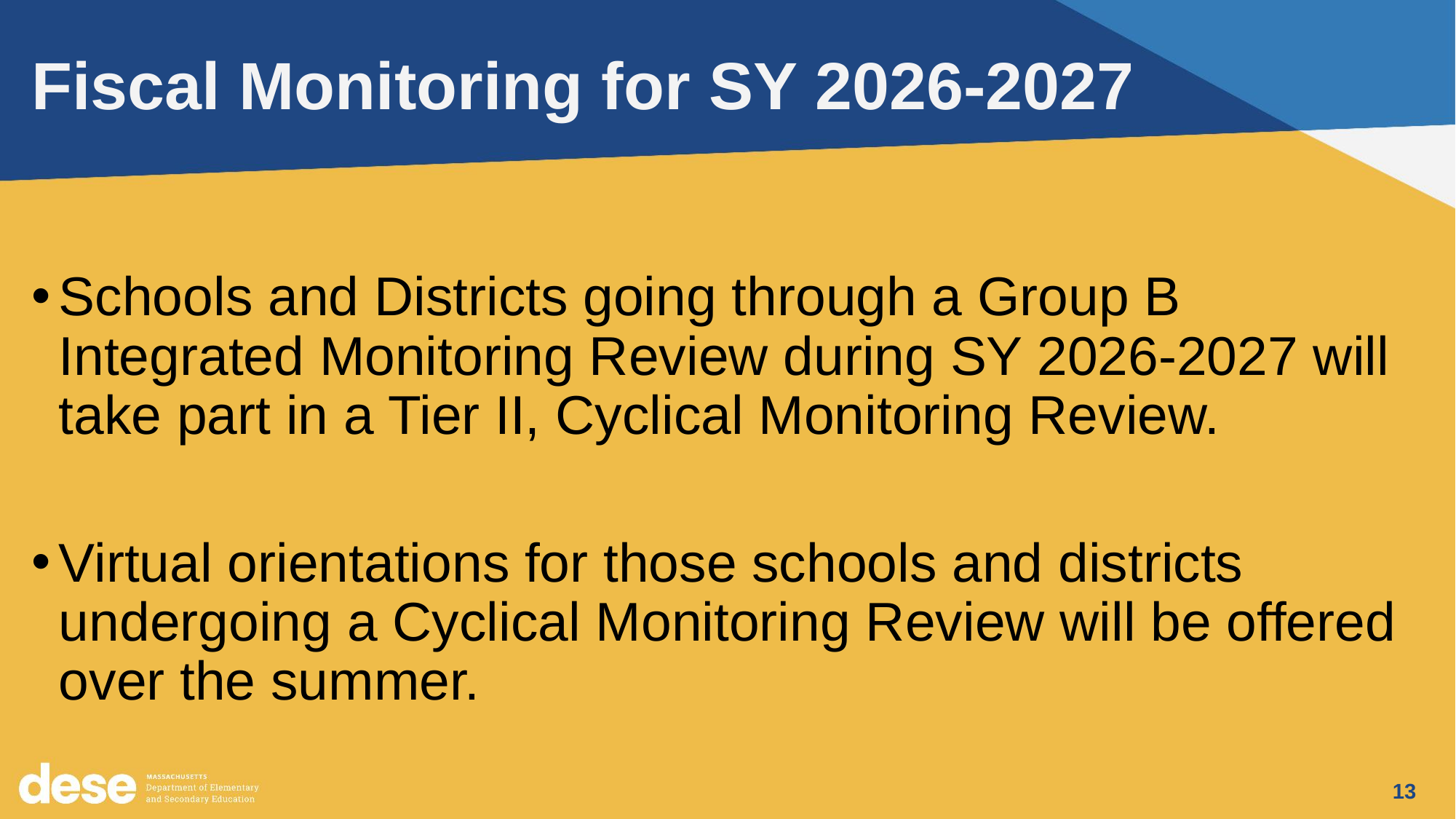

# Fiscal Monitoring for SY 2026-2027

Schools and Districts going through a Group B Integrated Monitoring Review during SY 2026-2027 will take part in a Tier II, Cyclical Monitoring Review.

Virtual orientations for those schools and districts undergoing a Cyclical Monitoring Review will be offered over the summer.

13